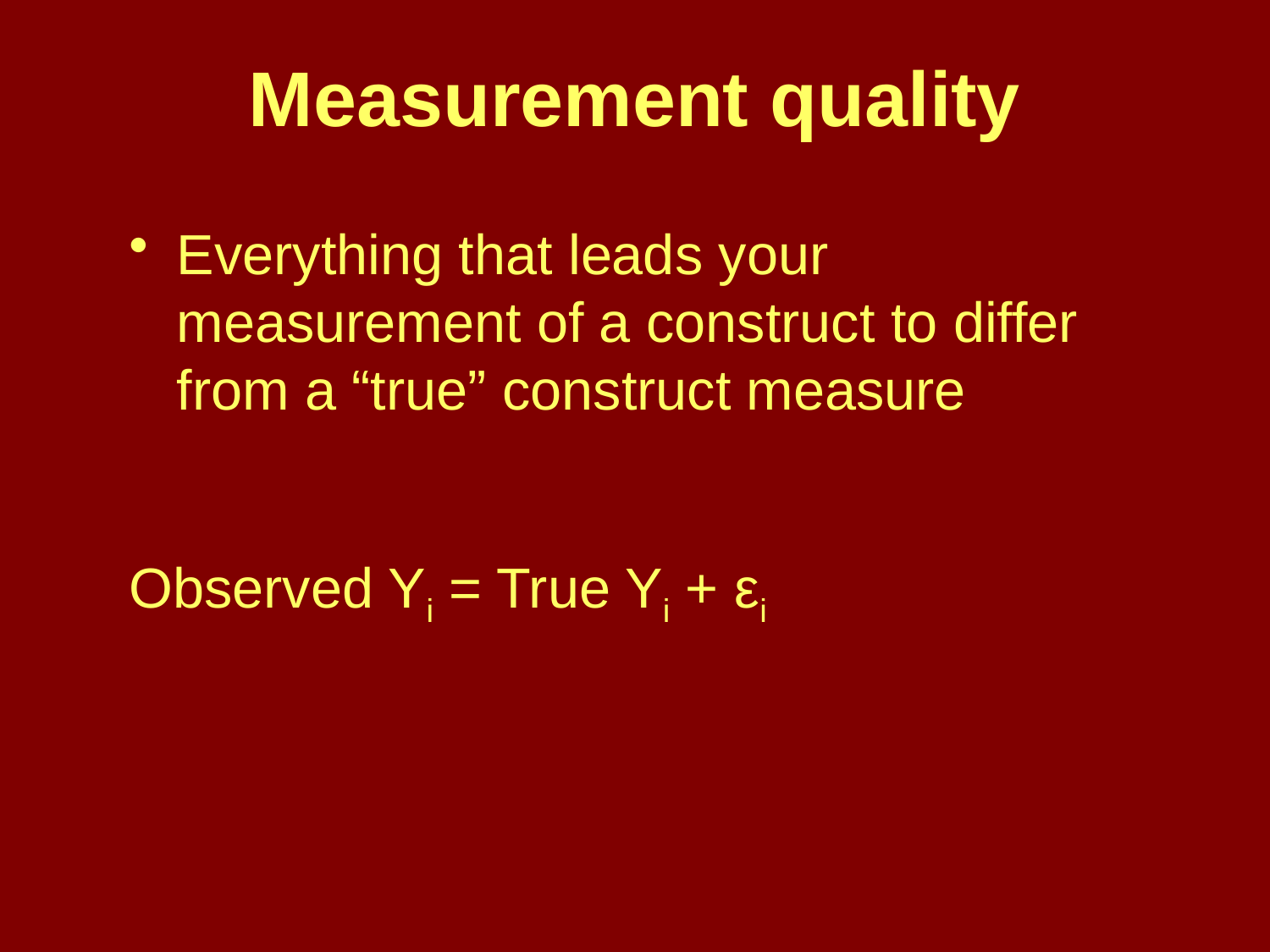

# Measurement quality
Everything that leads your measurement of a construct to differ from a “true” construct measure

Observed Yi = True Yi + εi